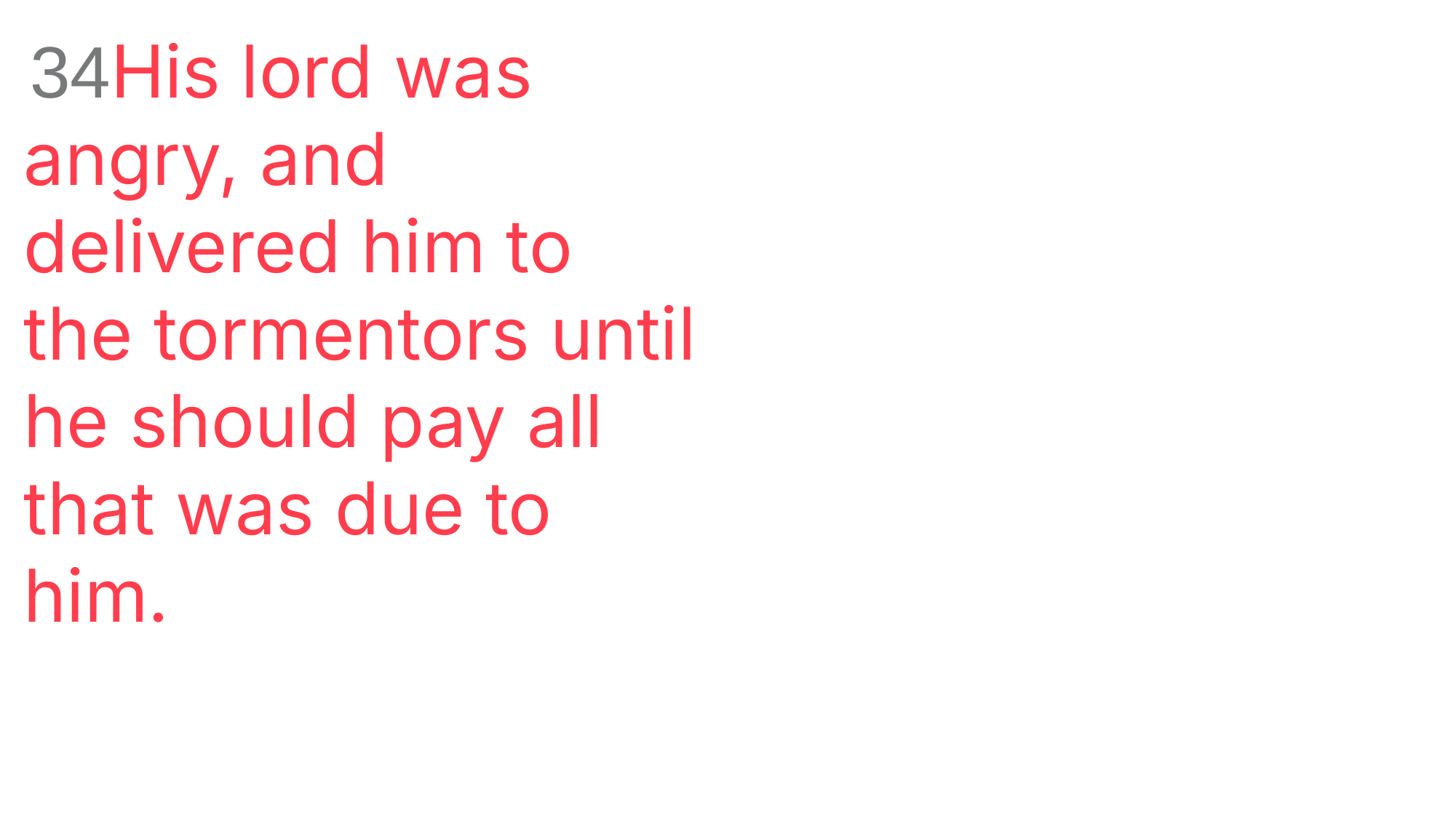

34His lord was angry, and delivered him to the tormentors until he should pay all that was due to him.